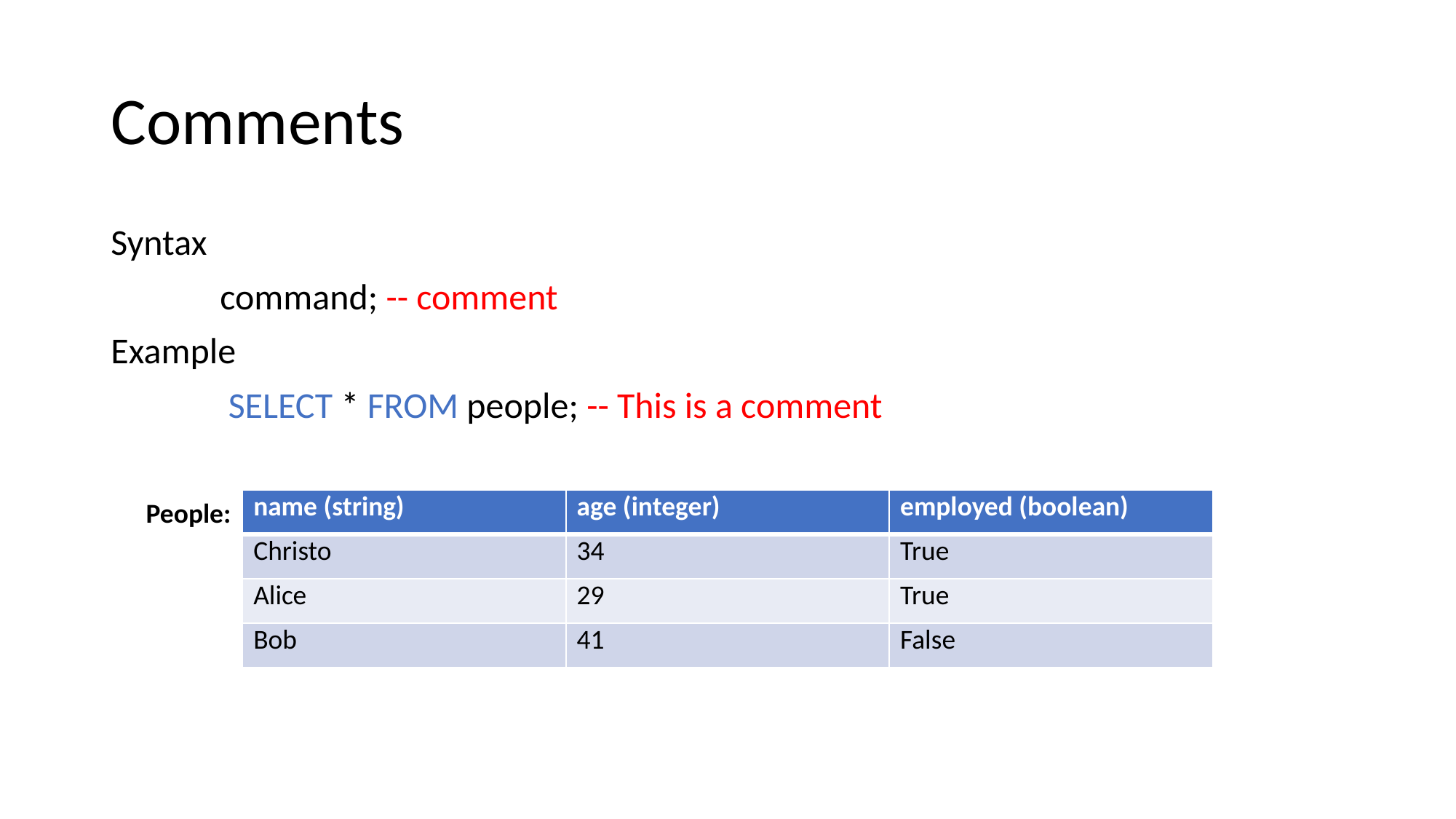

# Comments
Syntax
	command; -- comment
Example
	 SELECT * FROM people; -- This is a comment
People:
| name (string) | age (integer) | employed (boolean) |
| --- | --- | --- |
| Christo | 34 | True |
| Alice | 29 | True |
| Bob | 41 | False |